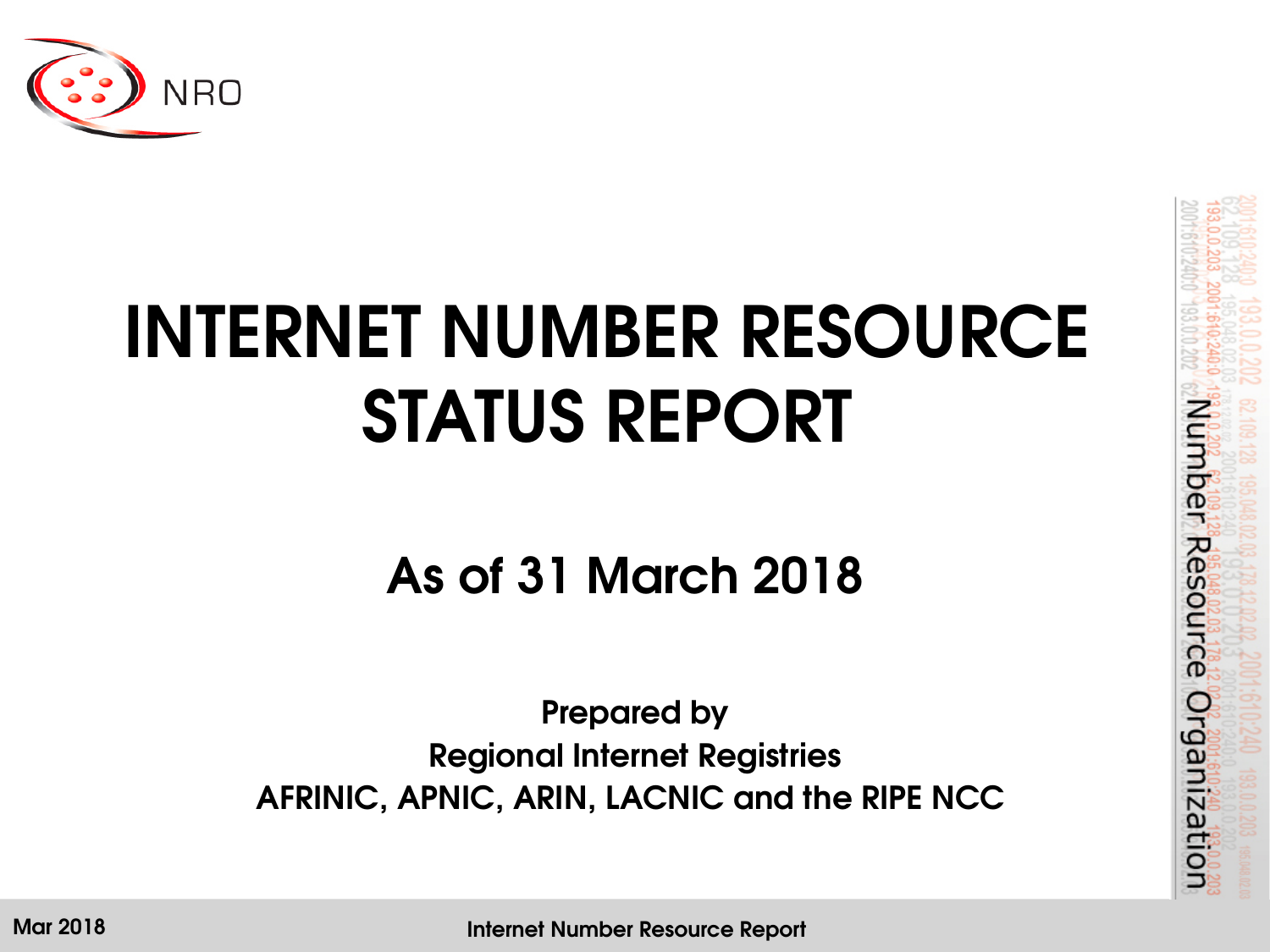

INTERNET NUMBER RESOURCE STATUS REPORT
As of 31 March 2018
Prepared by
Regional Internet Registries
AFRINIC, APNIC, ARIN, LACNIC and the RIPE NCC
Mar 2018
Internet Number Resource Report